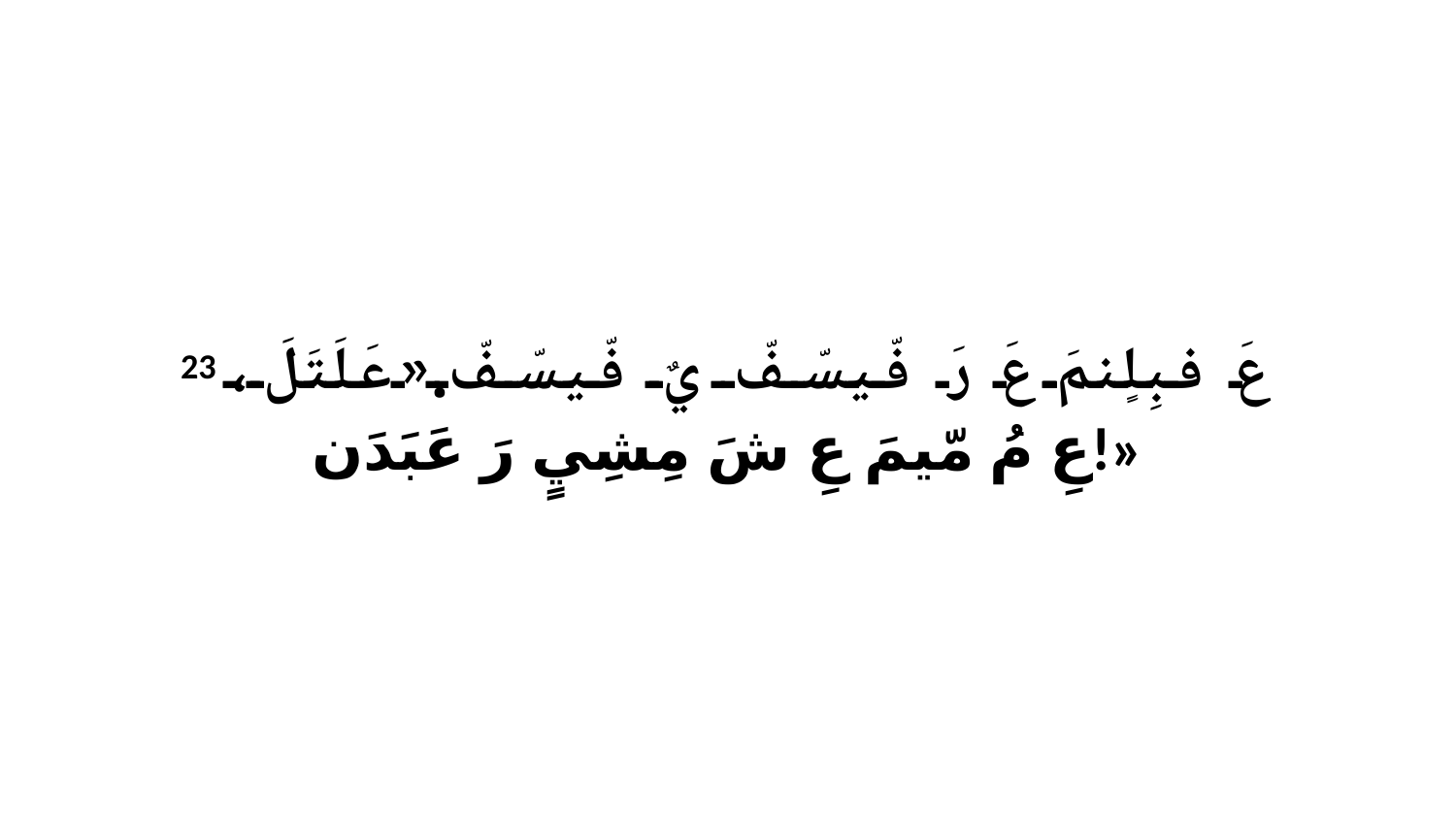

23 عَ فبِلٍنمَ عَ رَ فّيسّفّ يٌ فّيسّفّ.«عَلَتَلَ، عِ مُ مّيمَ عِ شَ مِشِيٍ رَ عَبَدَن!»